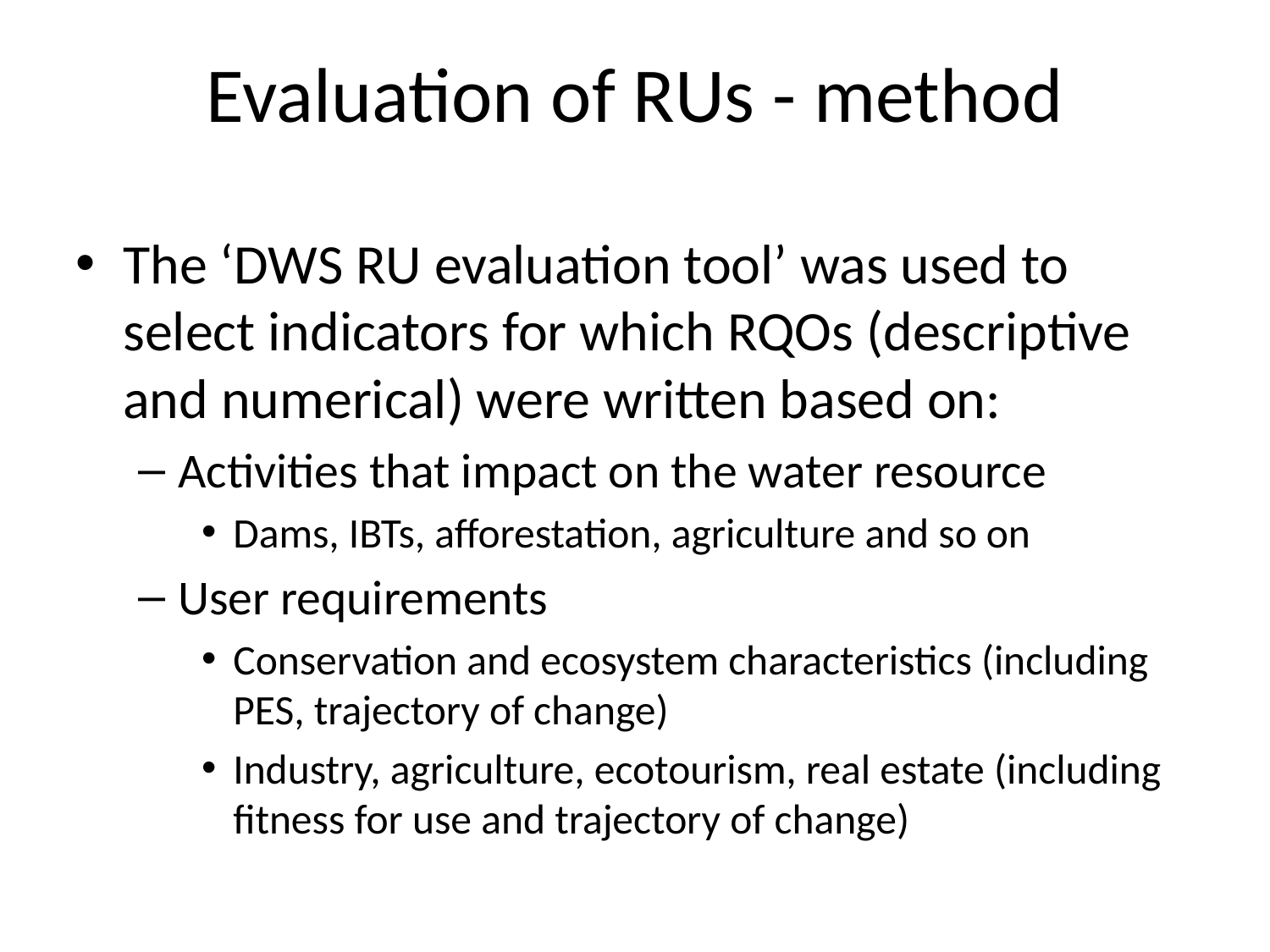

# Evaluation of RUs - method
The ‘DWS RU evaluation tool’ was used to select indicators for which RQOs (descriptive and numerical) were written based on:
Activities that impact on the water resource
Dams, IBTs, afforestation, agriculture and so on
User requirements
Conservation and ecosystem characteristics (including PES, trajectory of change)
Industry, agriculture, ecotourism, real estate (including fitness for use and trajectory of change)